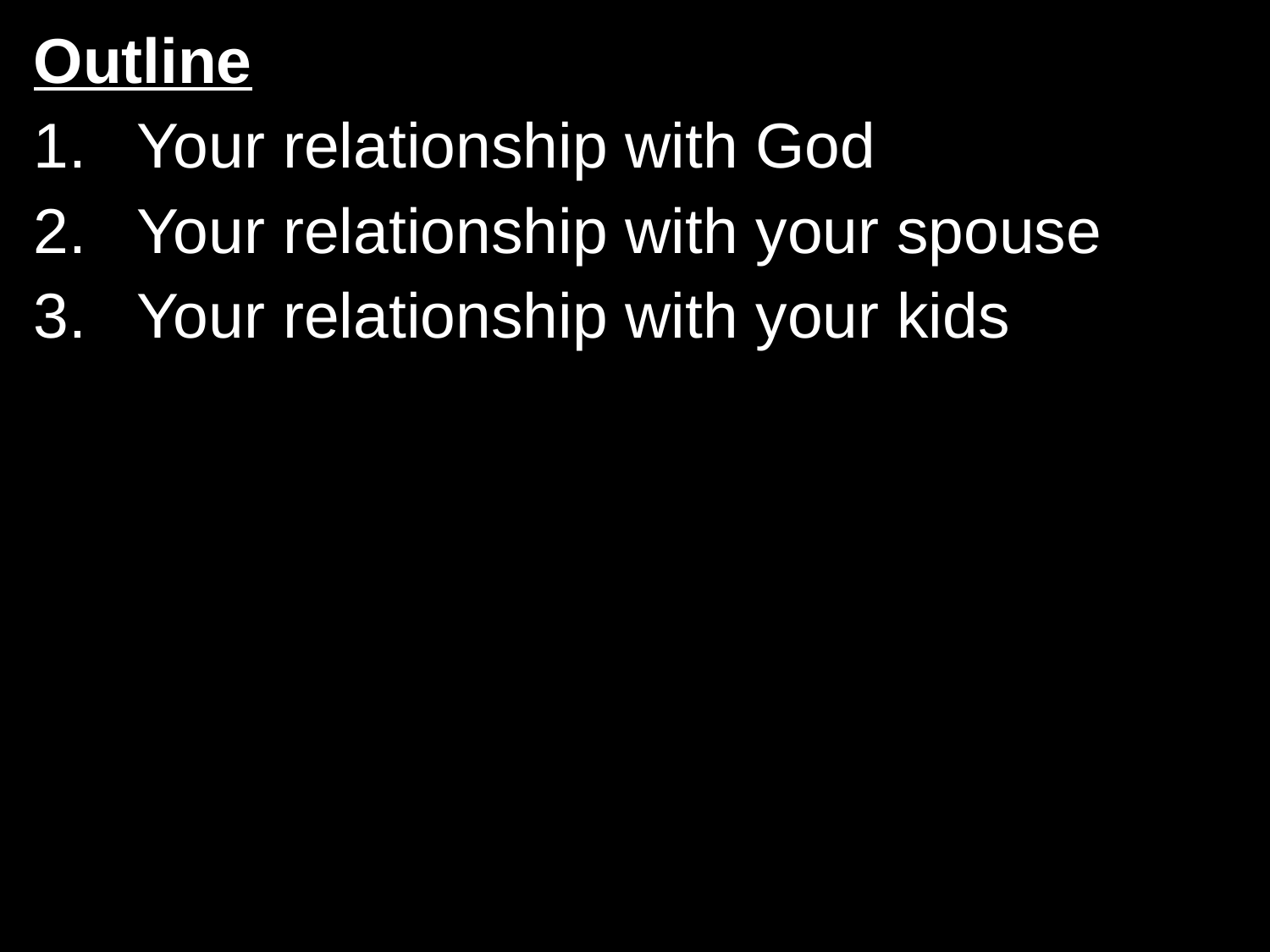

Outline
Your relationship with God
Your relationship with your spouse
Your relationship with your kids